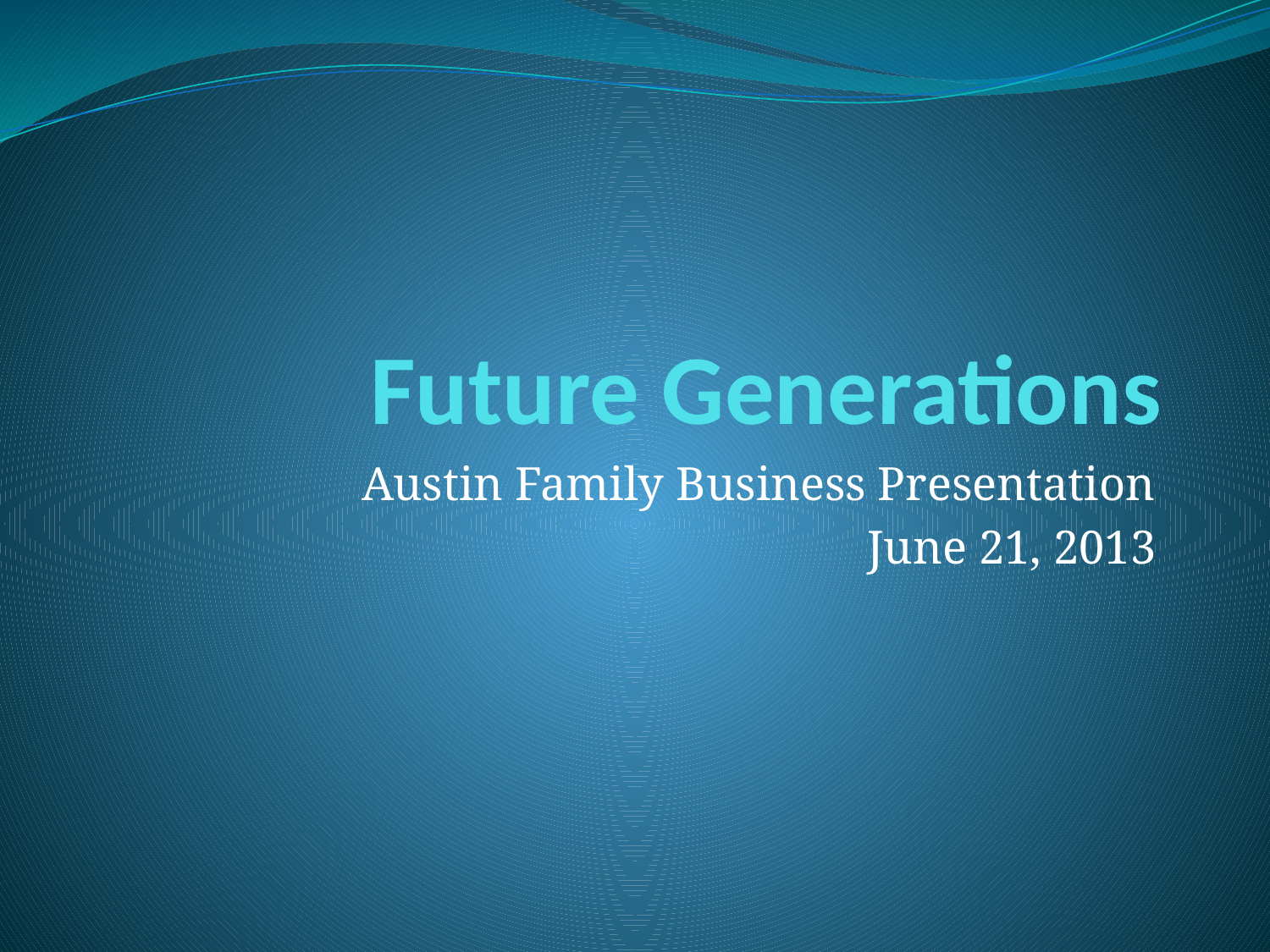

# Future Generations
Austin Family Business Presentation
June 21, 2013